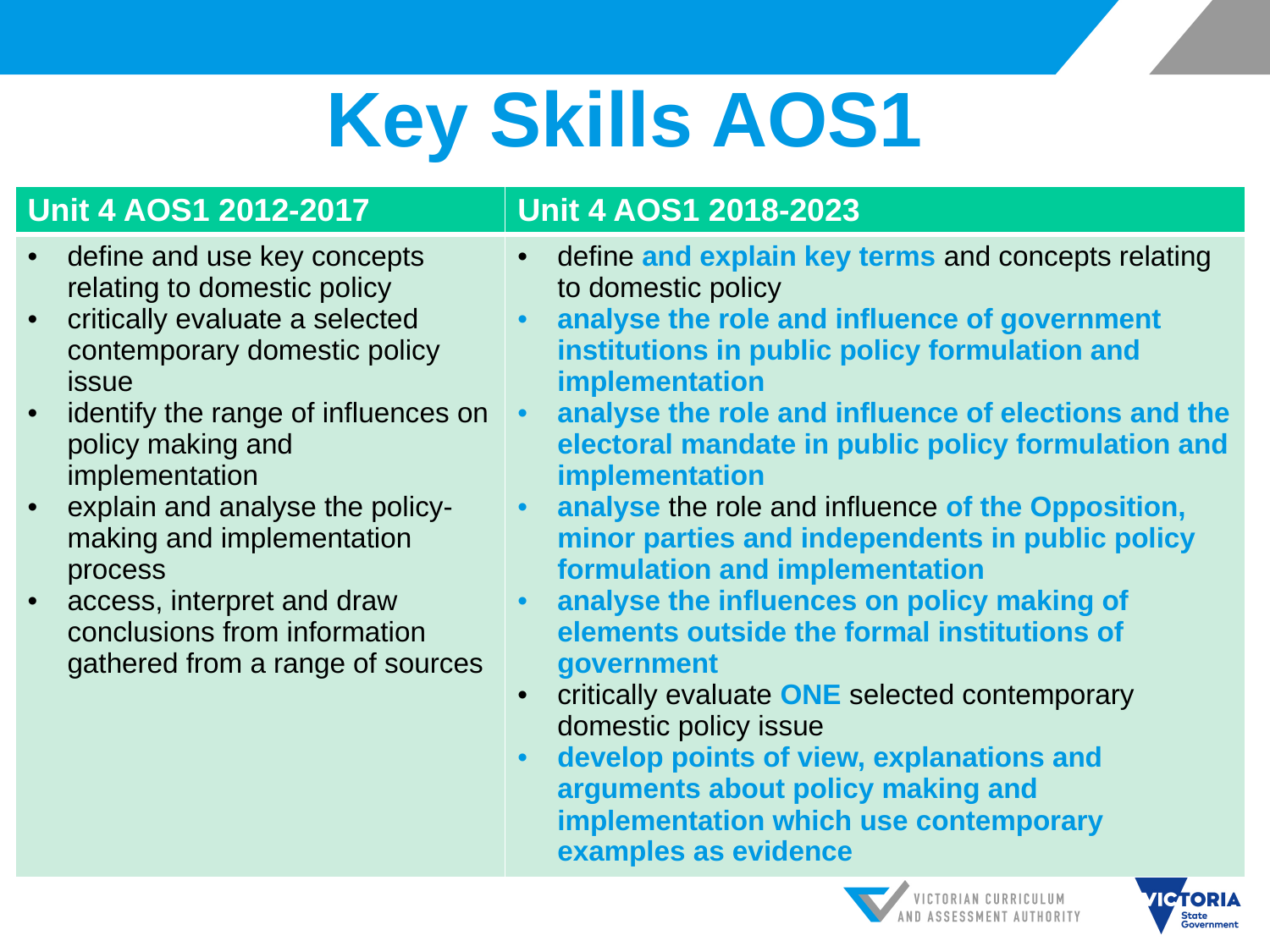

# Key Skills AOS1
| Unit 4 AOS1 2012-2017 | Unit 4 AOS1 2018-2023 |
| --- | --- |
| define and use key concepts relating to domestic policy critically evaluate a selected contemporary domestic policy issue identify the range of influences on policy making and implementation explain and analyse the policy-making and implementation process access, interpret and draw conclusions from information gathered from a range of sources | define and explain key terms and concepts relating to domestic policy analyse the role and influence of government institutions in public policy formulation and implementation analyse the role and influence of elections and the electoral mandate in public policy formulation and implementation analyse the role and influence of the Opposition, minor parties and independents in public policy formulation and implementation analyse the influences on policy making of elements outside the formal institutions of government critically evaluate ONE selected contemporary domestic policy issue develop points of view, explanations and arguments about policy making and implementation which use contemporary examples as evidence |